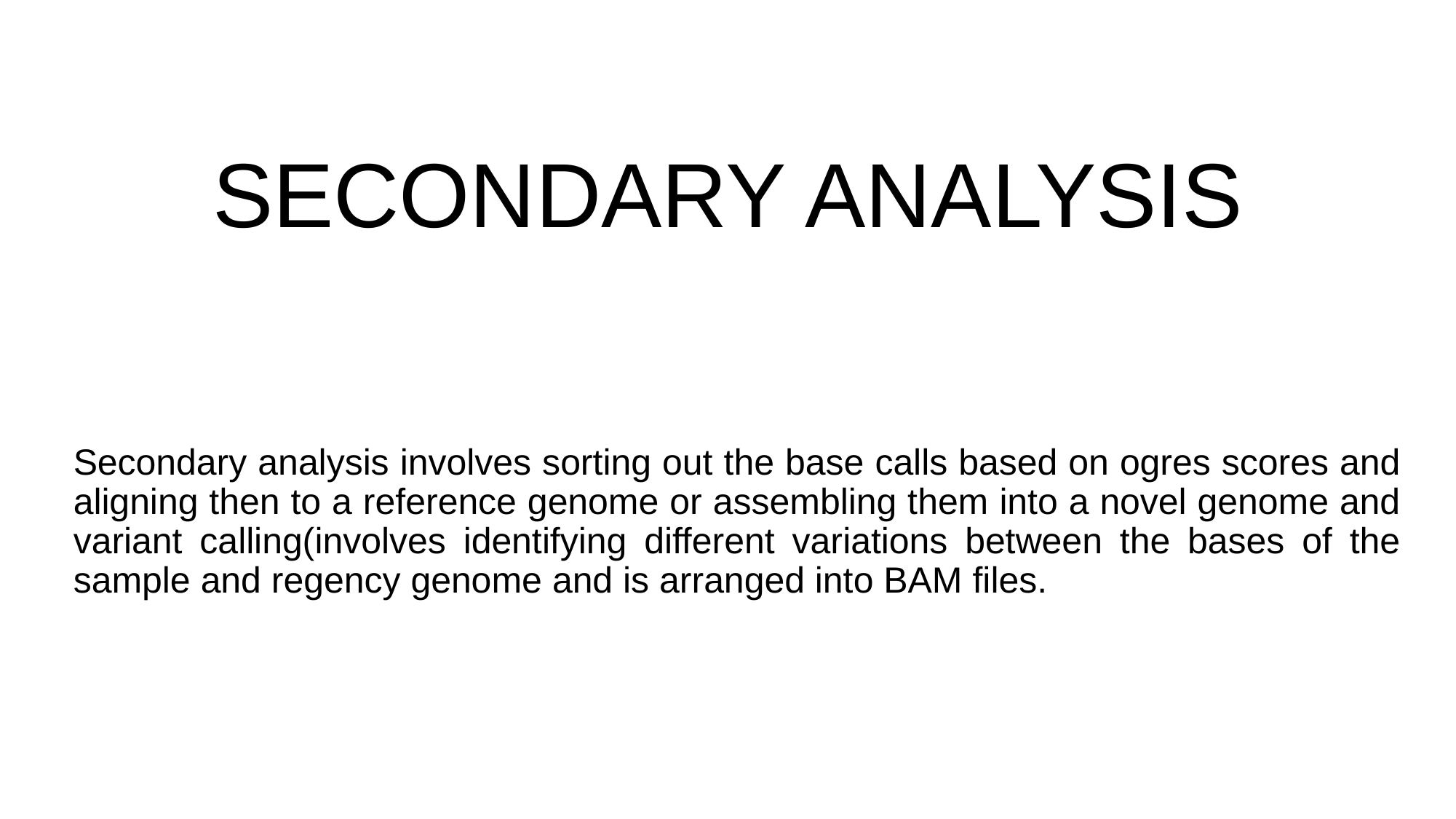

# SECONDARY ANALYSIS
Secondary analysis involves sorting out the base calls based on ogres scores and aligning then to a reference genome or assembling them into a novel genome and variant calling(involves identifying different variations between the bases of the sample and regency genome and is arranged into BAM files.